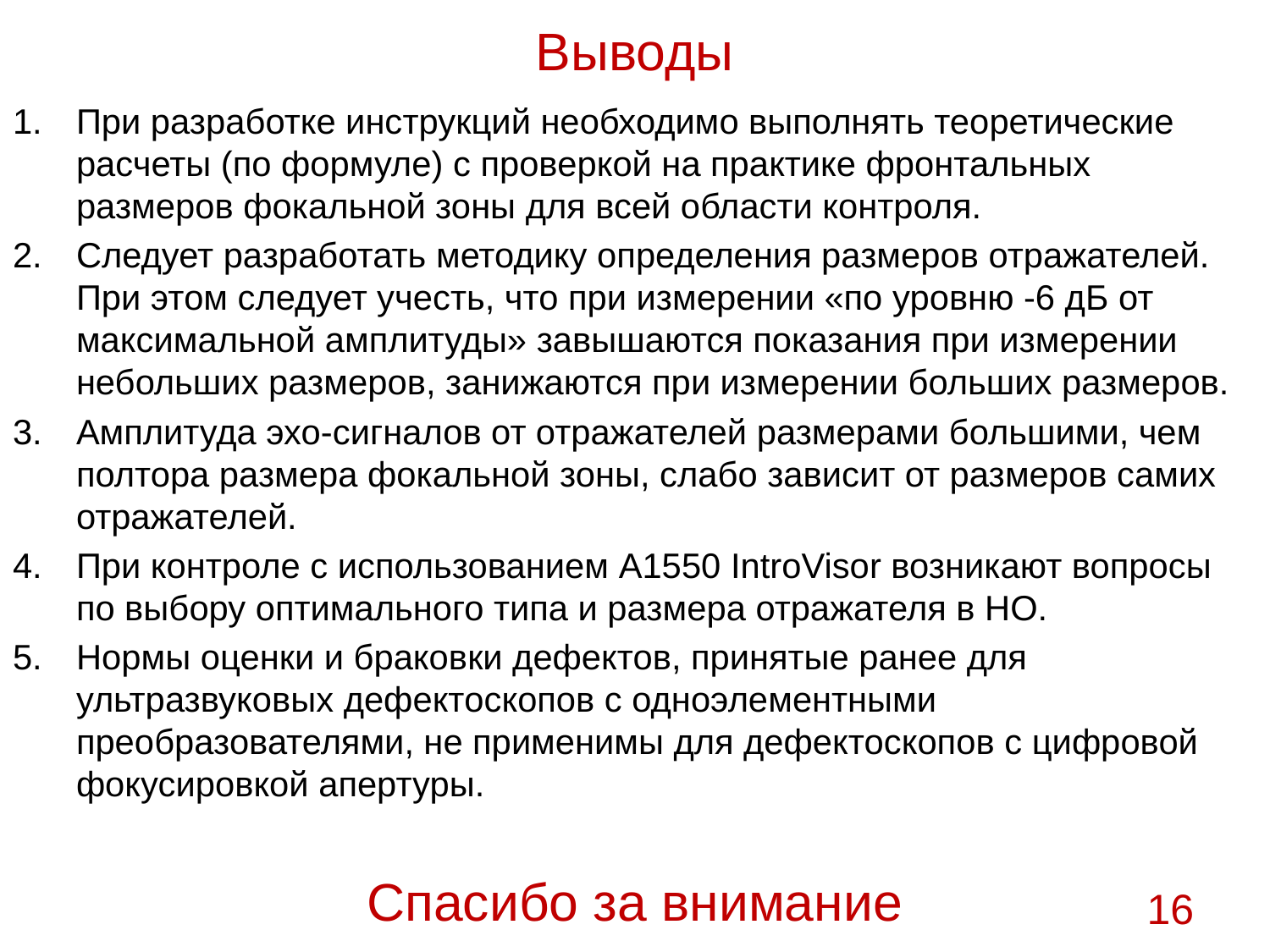

# Выводы
При разработке инструкций необходимо выполнять теоретические расчеты (по формуле) с проверкой на практике фронтальных размеров фокальной зоны для всей области контроля.
Следует разработать методику определения размеров отражателей. При этом следует учесть, что при измерении «по уровню ‑6 дБ от максимальной амплитуды» завышаются показания при измерении небольших размеров, занижаются при измерении больших размеров.
Амплитуда эхо-сигналов от отражателей размерами большими, чем полтора размера фокальной зоны, слабо зависит от размеров самих отражателей.
При контроле с использованием A1550 IntroVisor возникают вопросы по выбору оптимального типа и размера отражателя в НО.
Нормы оценки и браковки дефектов, принятые ранее для ультразвуковых дефектоскопов с одноэлементными преобразователями, не применимы для дефектоскопов с цифровой фокусировкой апертуры.
Спасибо за внимание
16